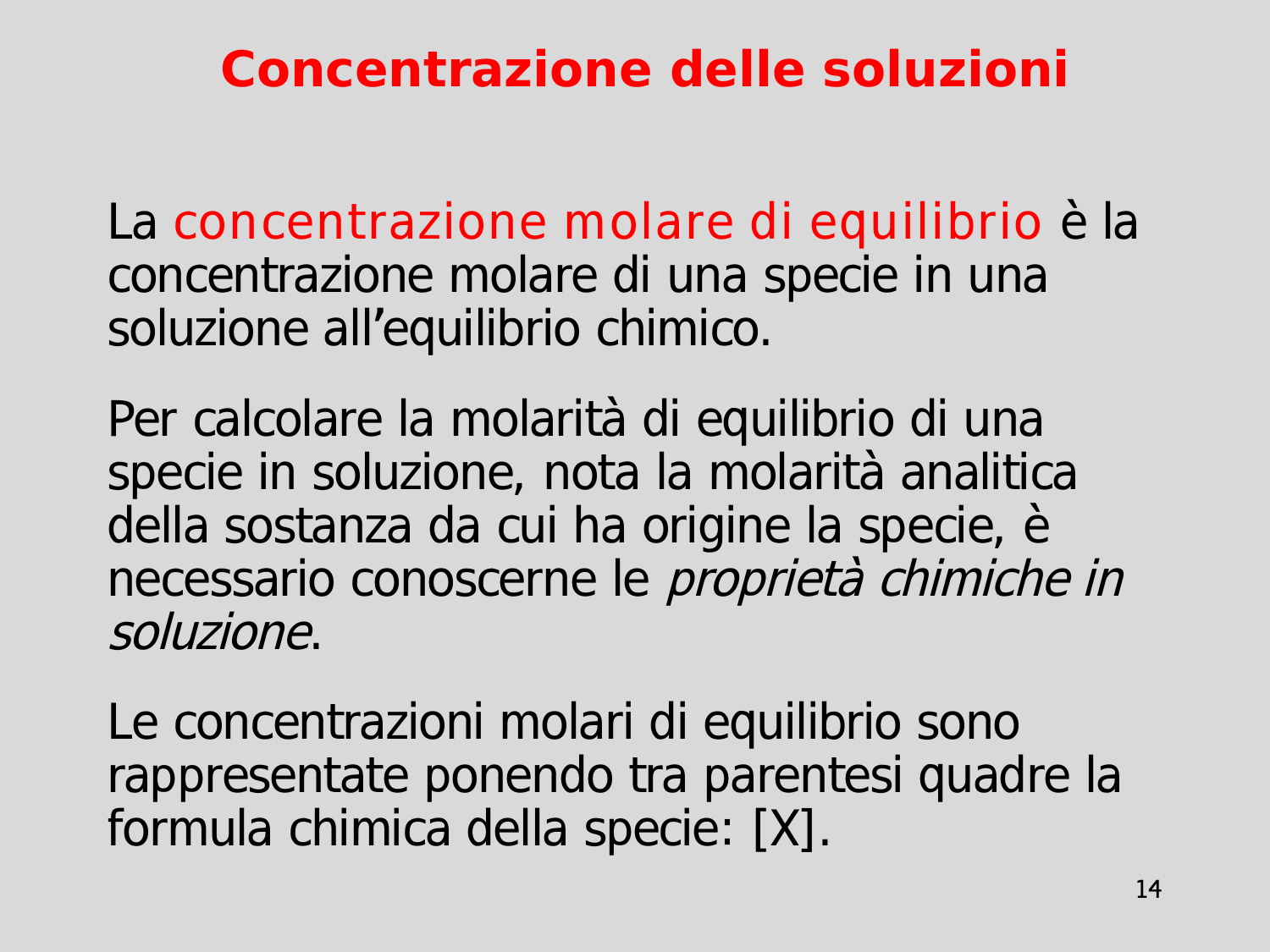

# Concentrazione delle soluzioni
La concentrazione molare di equilibrio è la concentrazione molare di una specie in una soluzione all’equilibrio chimico.

Per calcolare la molarità di equilibrio di una specie in soluzione, nota la molarità analitica della sostanza da cui ha origine la specie, è necessario conoscerne le proprietà chimiche in soluzione.

Le concentrazioni molari di equilibrio sono rappresentate ponendo tra parentesi quadre la formula chimica della specie: [X].
14